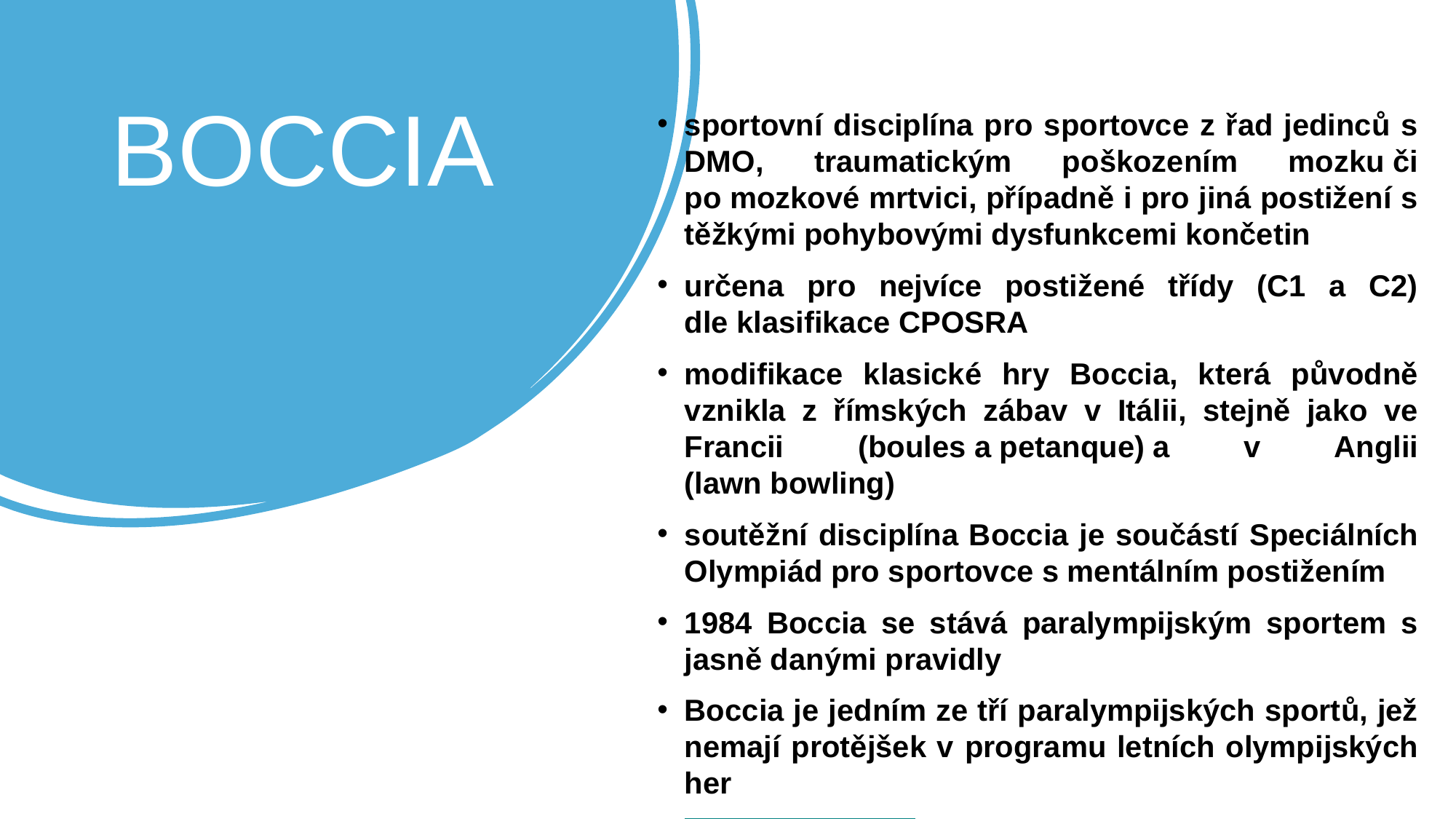

# BOCCIA
sportovní disciplína pro sportovce z řad jedinců s DMO, traumatickým poškozením mozku či po mozkové mrtvici, případně i pro jiná postižení s těžkými pohybovými dysfunkcemi končetin
určena pro nejvíce postižené třídy (C1 a C2) dle klasifikace CPOSRA
modifikace klasické hry Boccia, která původně vznikla z římských zábav v Itálii, stejně jako ve Francii (boules a petanque) a v Anglii (lawn bowling)
soutěžní disciplína Boccia je součástí Speciálních Olympiád pro sportovce s mentálním postižením
1984 Boccia se stává paralympijským sportem s jasně danými pravidly
Boccia je jedním ze tří paralympijských sportů, jež nemají protějšek v programu letních olympijských her
PRAVIDLA HRY:
Hráči mají k dispozici dobře uchopitelné kožené míčky červené a modré barvy, podle nichž jsou rozděleni v družstvech.
Důležitou roli hraje bílý míček, tzv. „Jack“, jeho vhozením do pole určený hráč zahajuje hru, ostatní se pak postupně snaží dostat míčky své barvy co nejblíže k Jacku.
Vyhrává ten, jehož míčky jsou u Jacka v početní převaze. Boccii je možné hrát v tříčlenných družstvech, párech i jednotlivcích.